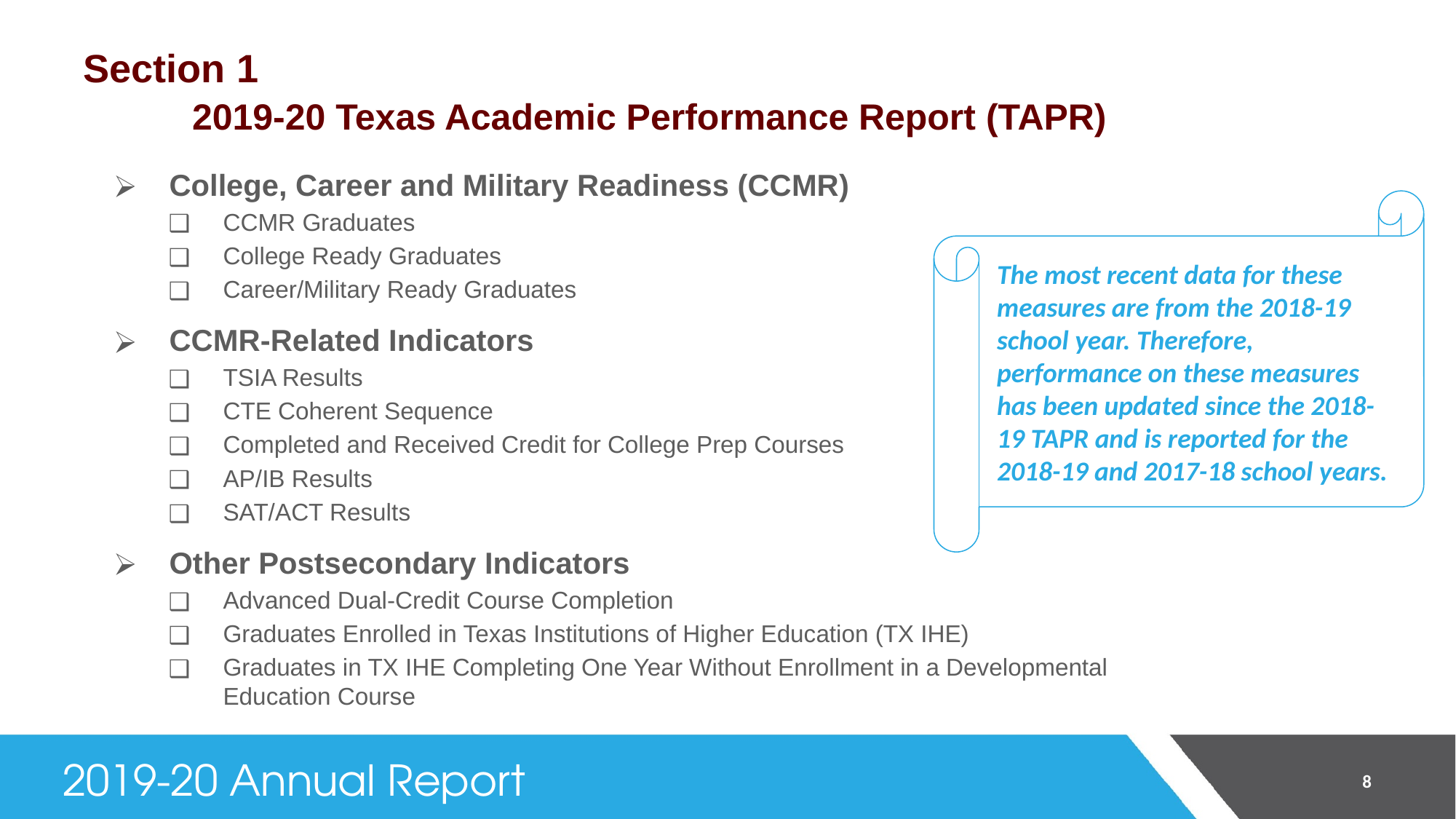

# Section 1 2019-20 Texas Academic Performance Report (TAPR)
College, Career and Military Readiness (CCMR)
CCMR Graduates
College Ready Graduates
Career/Military Ready Graduates
CCMR-Related Indicators
TSIA Results
CTE Coherent Sequence
Completed and Received Credit for College Prep Courses
AP/IB Results
SAT/ACT Results
Other Postsecondary Indicators
Advanced Dual-Credit Course Completion
Graduates Enrolled in Texas Institutions of Higher Education (TX IHE)
Graduates in TX IHE Completing One Year Without Enrollment in a Developmental Education Course
The most recent data for these measures are from the 2018-19 school year. Therefore, performance on these measures has been updated since the 2018-19 TAPR and is reported for the 2018-19 and 2017-18 school years.
8